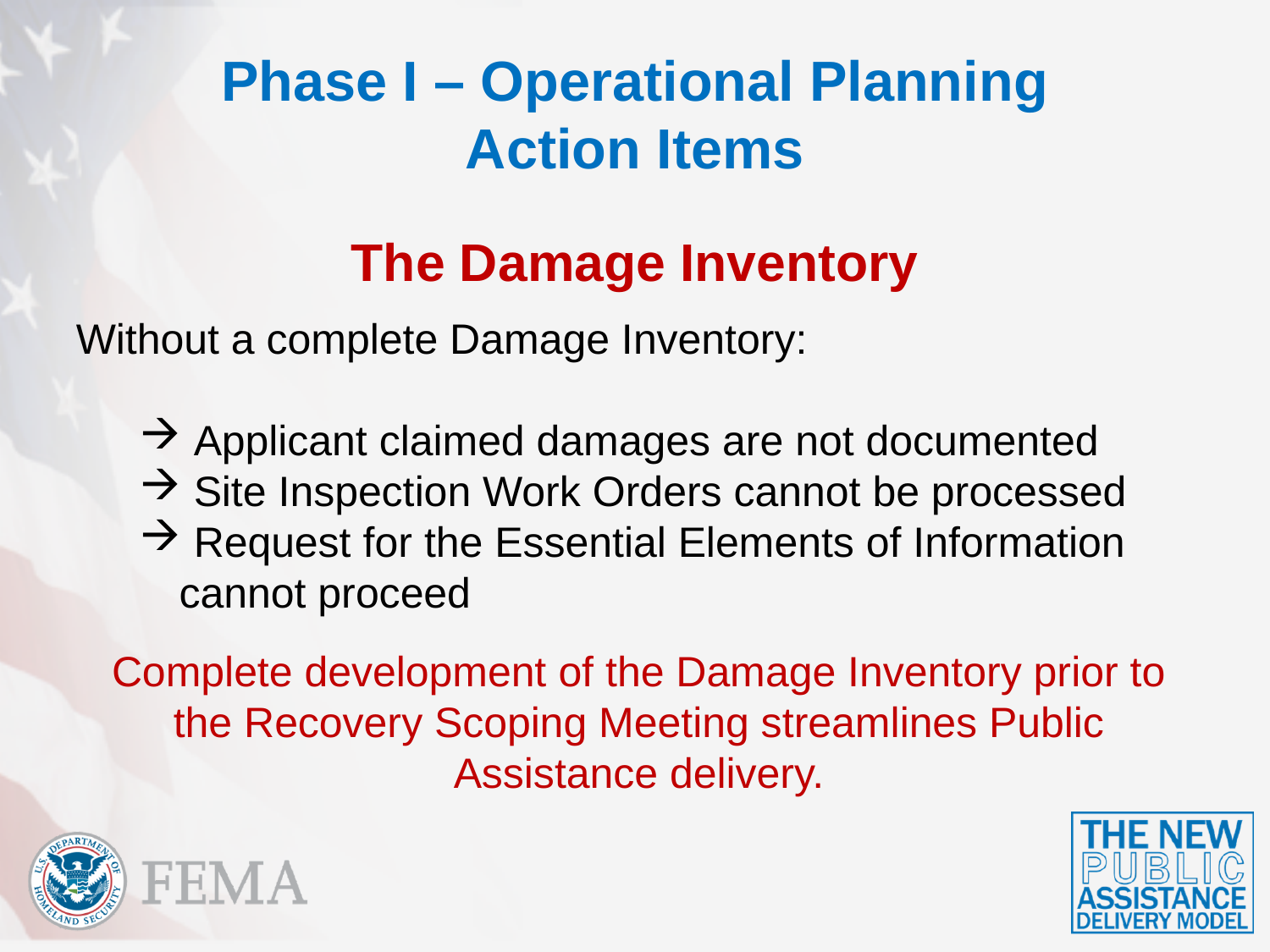

# Phase I – Operational Planning Action Items
The Damage Inventory

Without a complete Damage Inventory:

 Applicant claimed damages are not documented
 Site Inspection Work Orders cannot be processed
 Request for the Essential Elements of Information cannot proceed

Complete development of the Damage Inventory prior to the Recovery Scoping Meeting streamlines Public Assistance delivery.